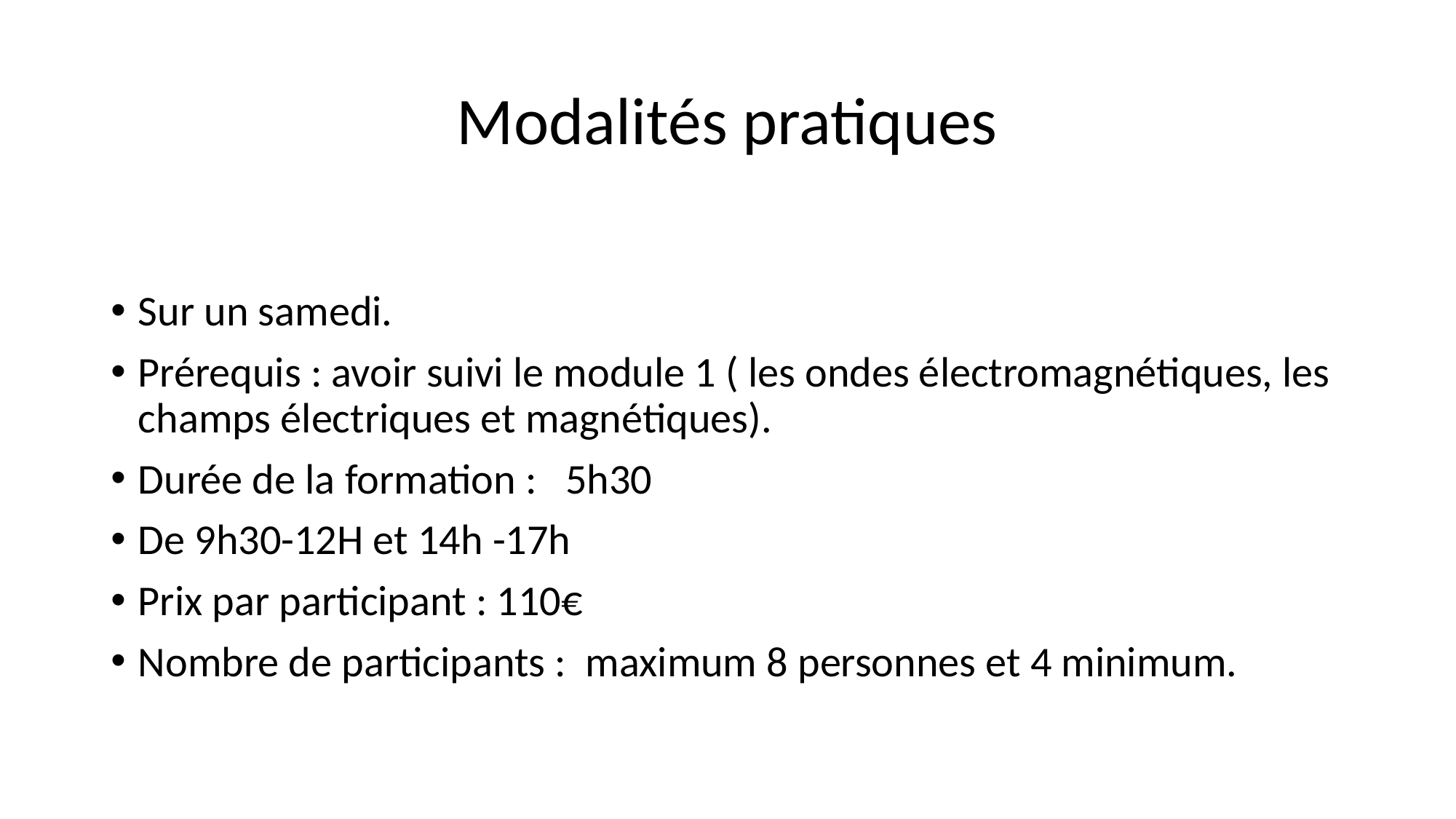

# Modalités pratiques

Sur un samedi.
Prérequis : avoir suivi le module 1 ( les ondes électromagnétiques, les champs électriques et magnétiques).
Durée de la formation :   5h30
De 9h30-12H et 14h -17h
Prix par participant : 110€
Nombre de participants :  maximum 8 personnes et 4 minimum.